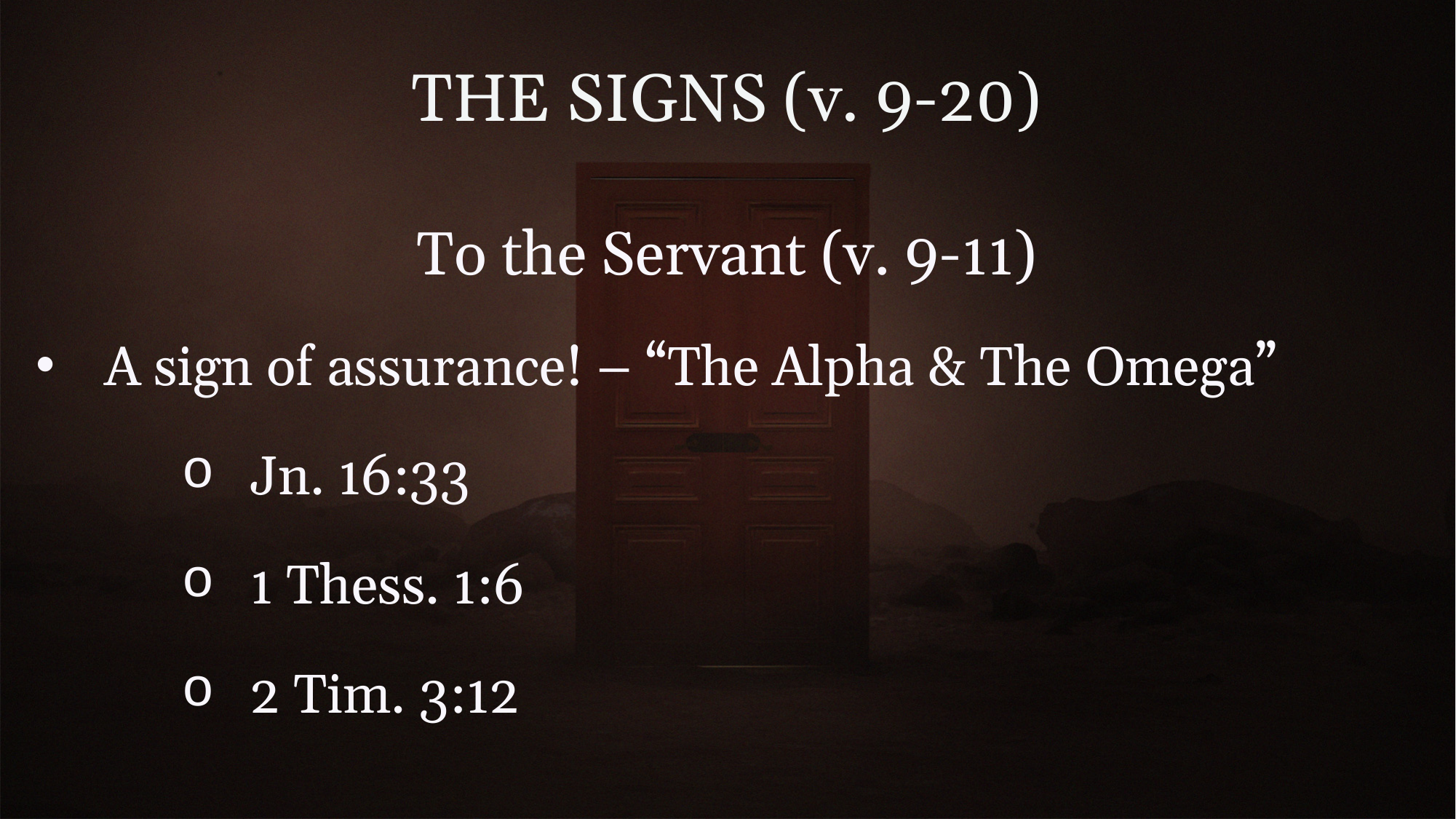

# THE SIGNS (v. 9-20)
To the Servant (v. 9-11)
A sign of assurance! – “The Alpha & The Omega”
Jn. 16:33
1 Thess. 1:6
2 Tim. 3:12